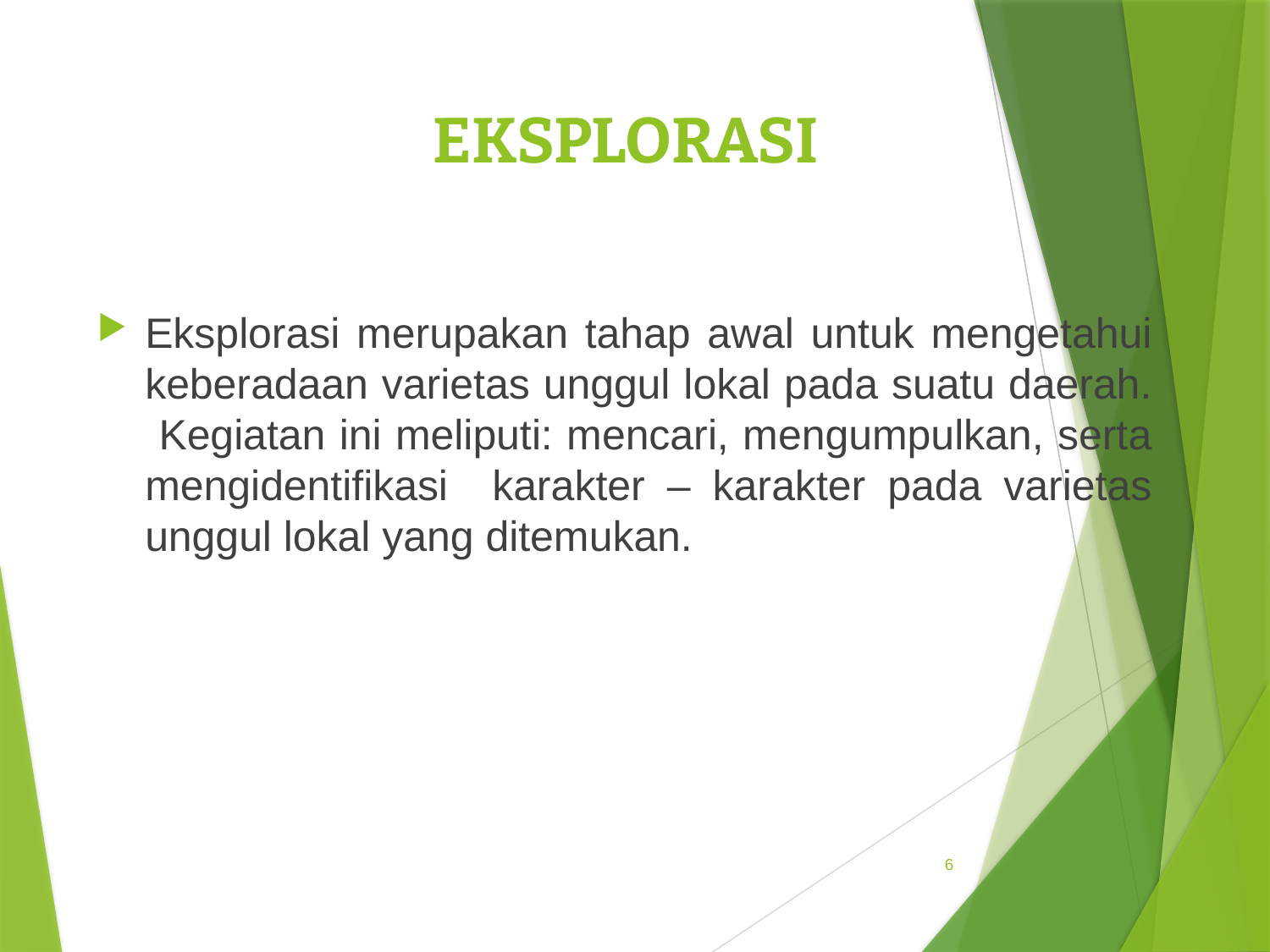

# EKSPLORASI
Eksplorasi merupakan tahap awal untuk mengetahui keberadaan varietas unggul lokal pada suatu daerah.  Kegiatan ini meliputi: mencari, mengumpulkan, serta mengidentifikasi  karakter – karakter pada varietas unggul lokal yang ditemukan.
6